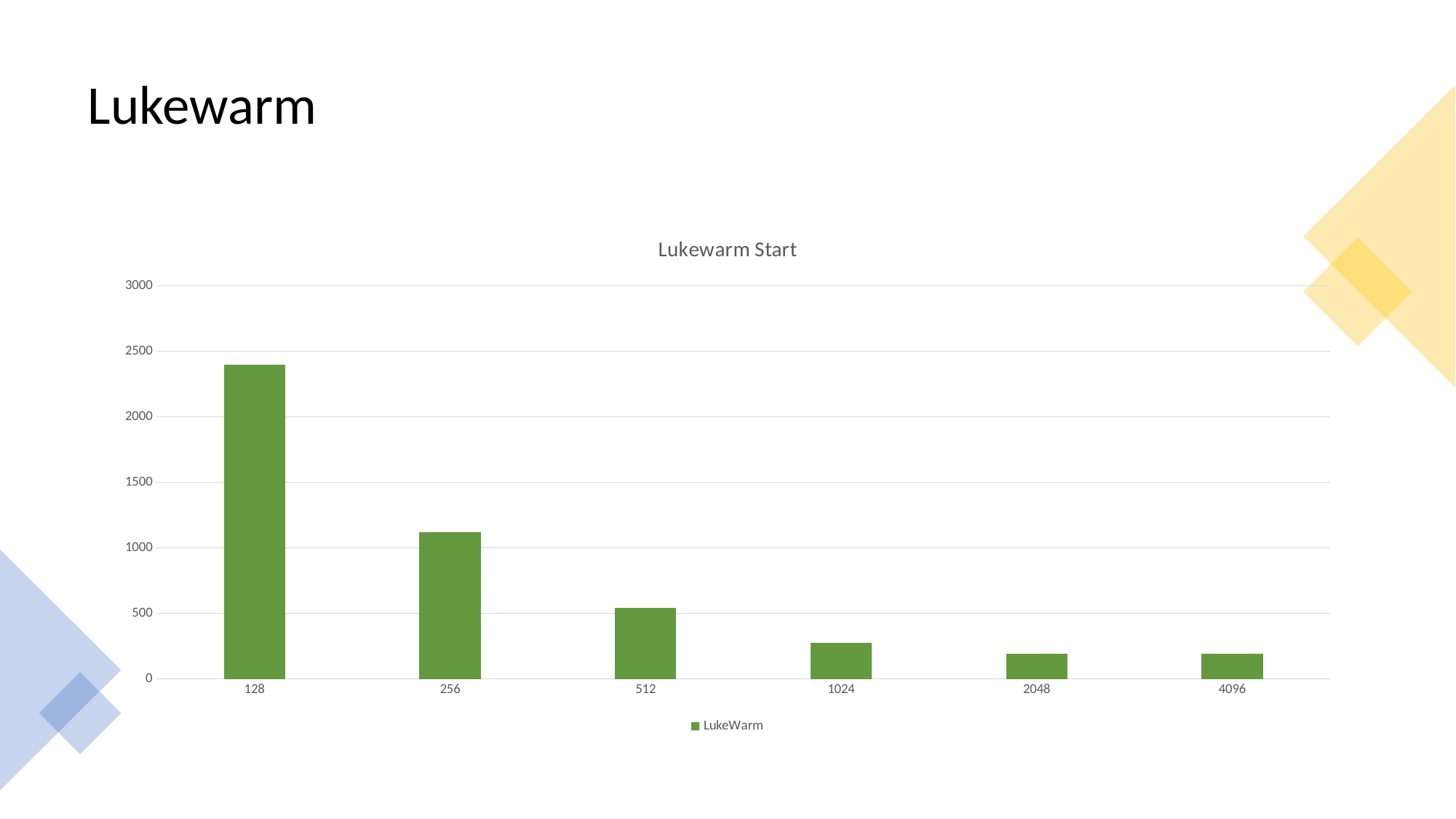

# Lukewarm

### Chart: Lukewarm Start

| Category | LukeWarm |
|---|---|
| 128 | 2400.0 |
| 256 | 1120.0 |
| 512 | 540.0 |
| 1024 | 276.0 |
| 2048 | 191.0 |
| 4096 | 193.0 |